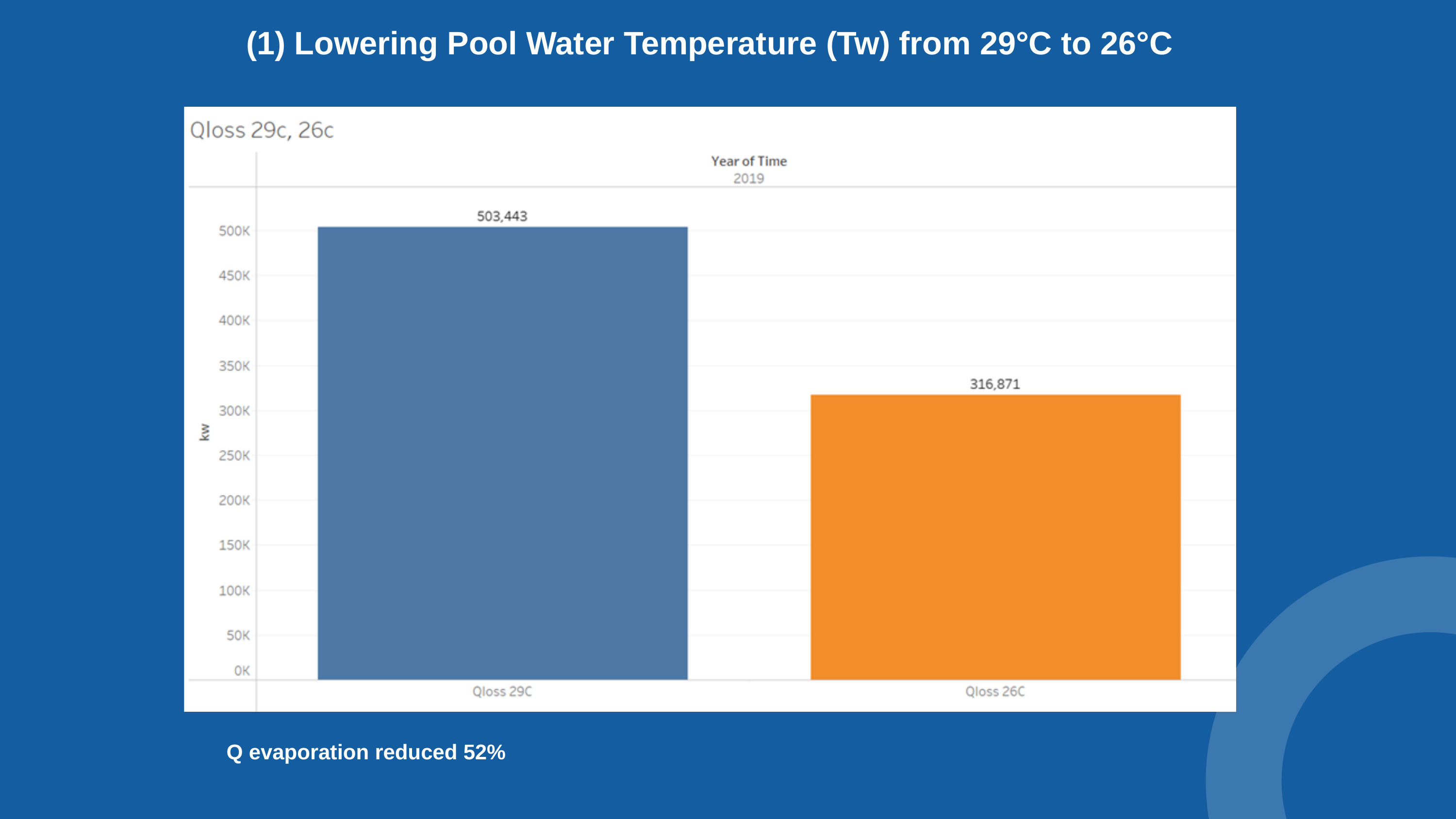

(1) Lowering Pool Water Temperature (Tw) from 29°C to 26°C

Q evaporation reduced 52%